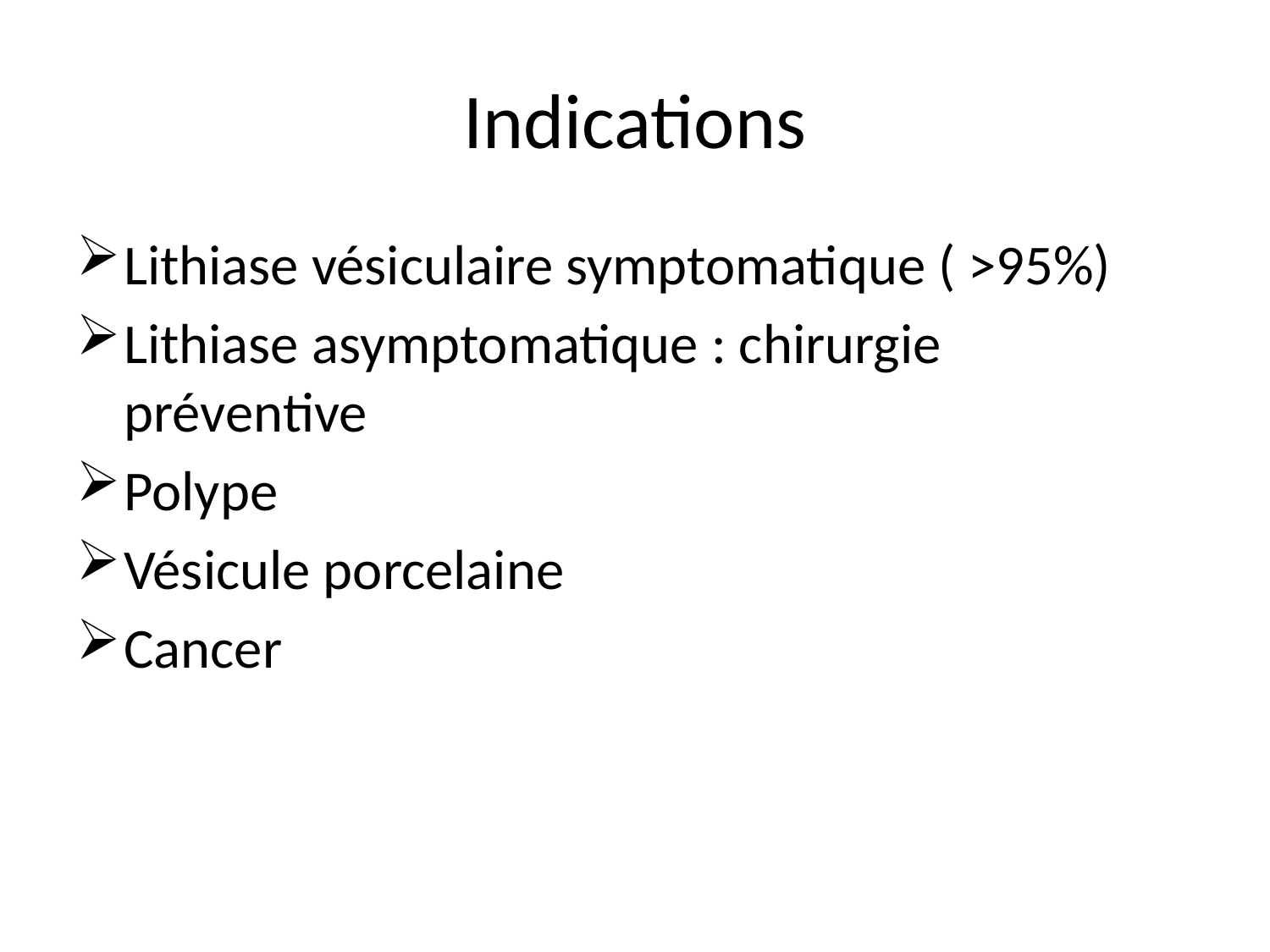

# Indications
Lithiase vésiculaire symptomatique ( >95%)
Lithiase asymptomatique : chirurgie préventive
Polype
Vésicule porcelaine
Cancer